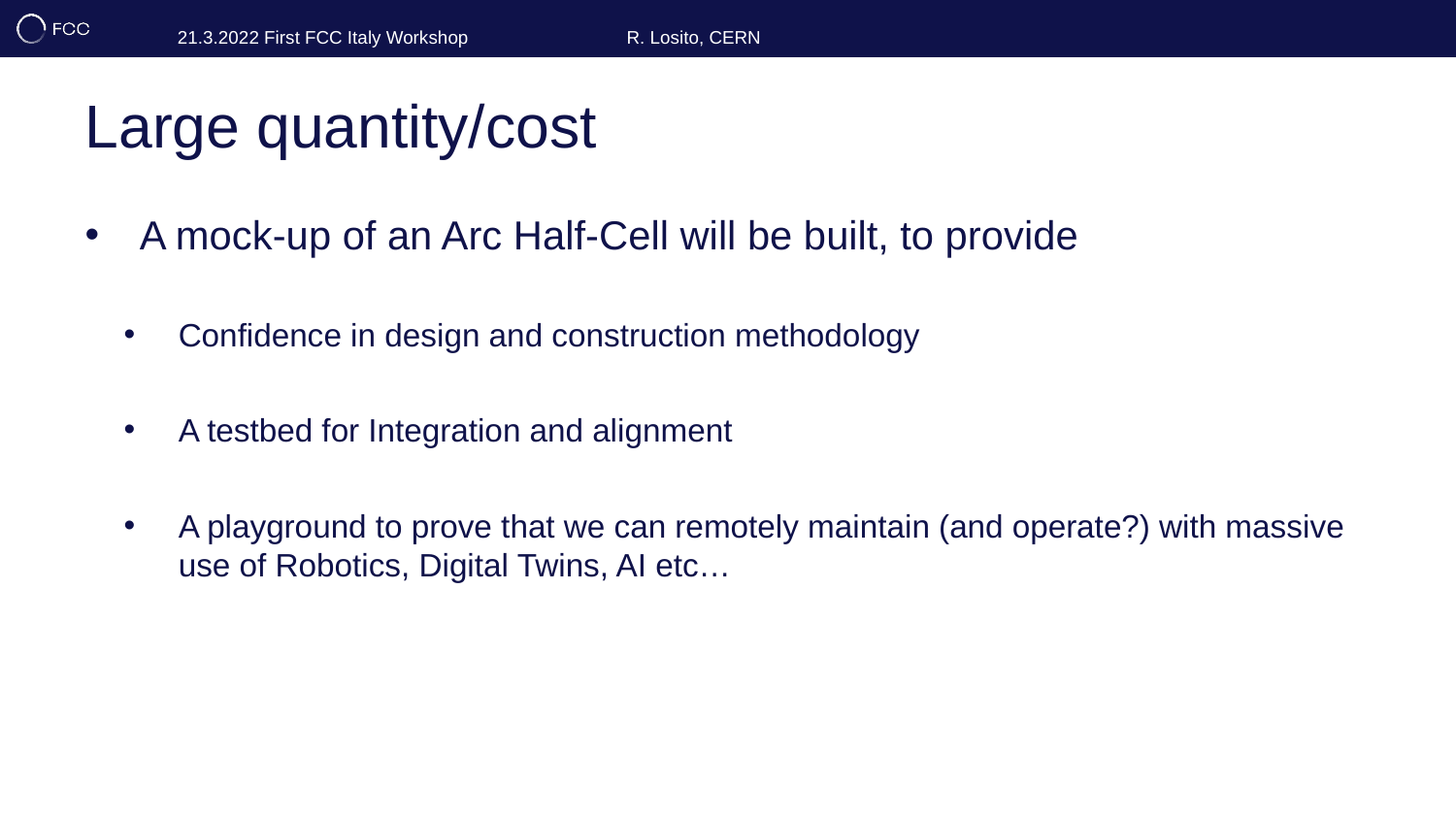

# Large quantity/cost
A mock-up of an Arc Half-Cell will be built, to provide

Confidence in design and construction methodology

A testbed for Integration and alignment

A playground to prove that we can remotely maintain (and operate?) with massive use of Robotics, Digital Twins, AI etc…